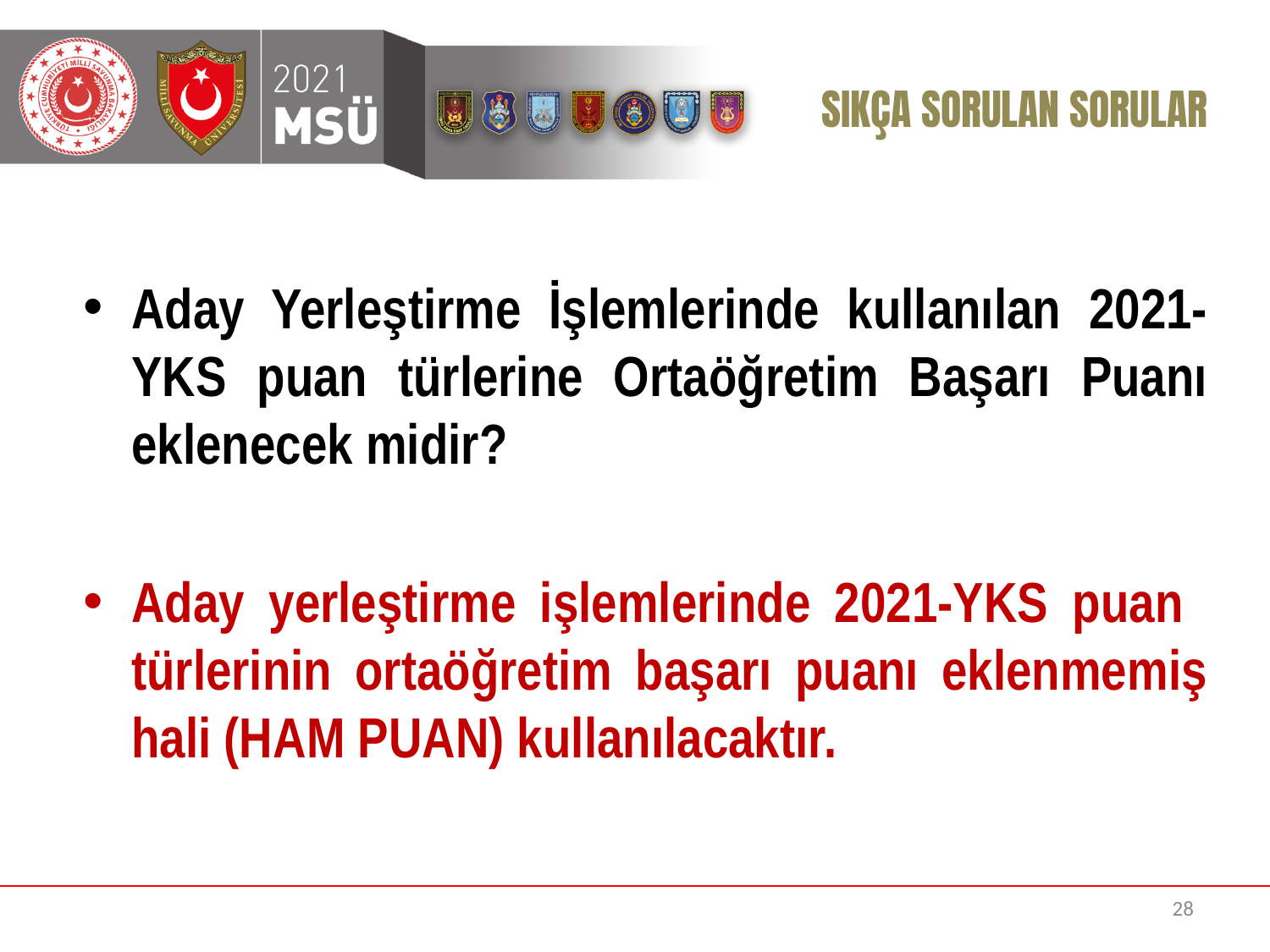

Aday Yerleştirme İşlemlerinde kullanılan 2021- YKS puan türlerine Ortaöğretim Başarı Puanı eklenecek midir?

Aday yerleştirme işlemlerinde 2021-YKS puan  türlerinin ortaöğretim başarı puanı eklenmemiş hali (HAM PUAN) kullanılacaktır.

28